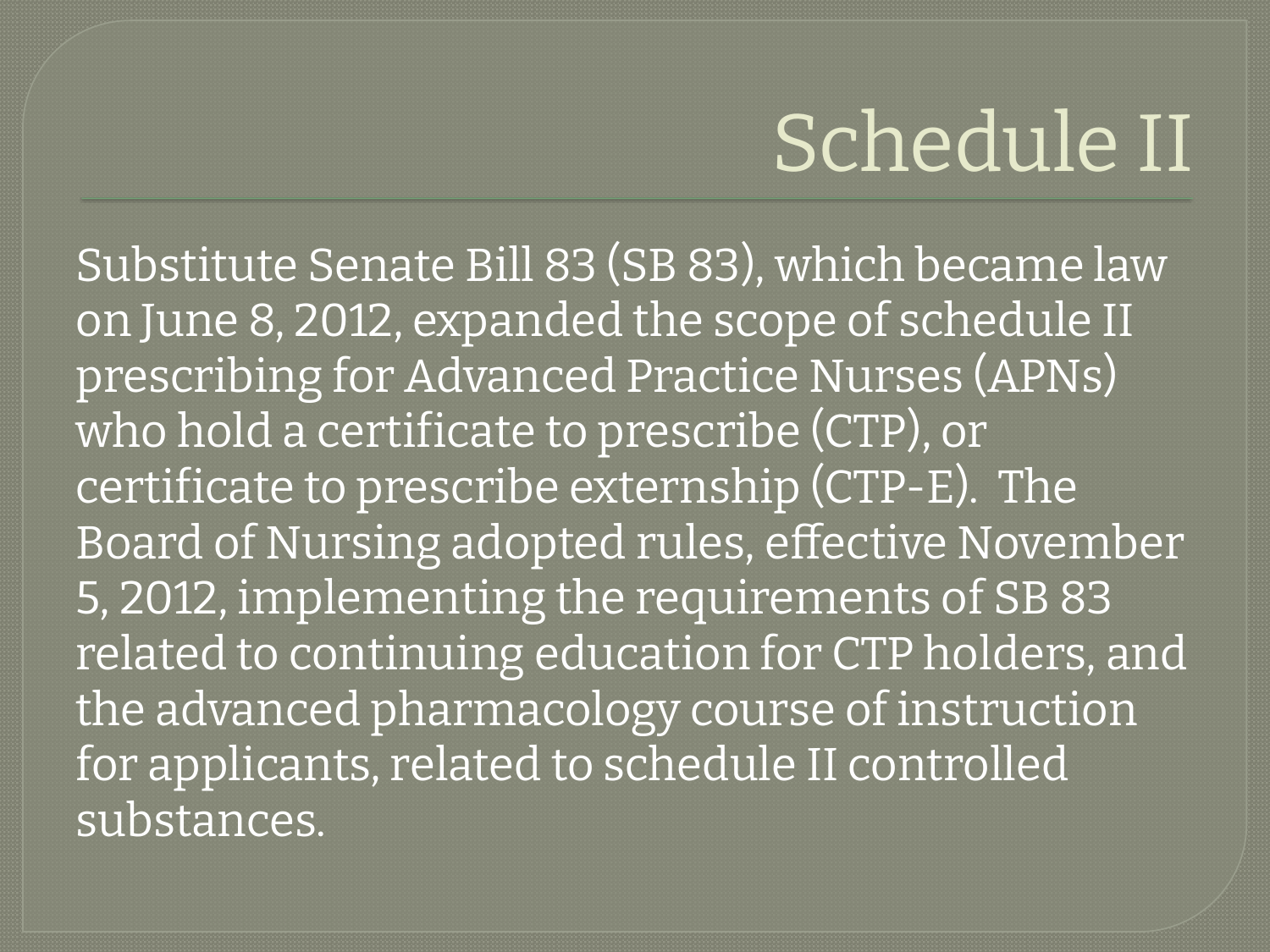

# Schedule II
Substitute Senate Bill 83 (SB 83), which became law on June 8, 2012, expanded the scope of schedule II prescribing for Advanced Practice Nurses (APNs) who hold a certificate to prescribe (CTP), or certificate to prescribe externship (CTP-E).  The Board of Nursing adopted rules, effective November 5, 2012, implementing the requirements of SB 83 related to continuing education for CTP holders, and the advanced pharmacology course of instruction for applicants, related to schedule II controlled substances.